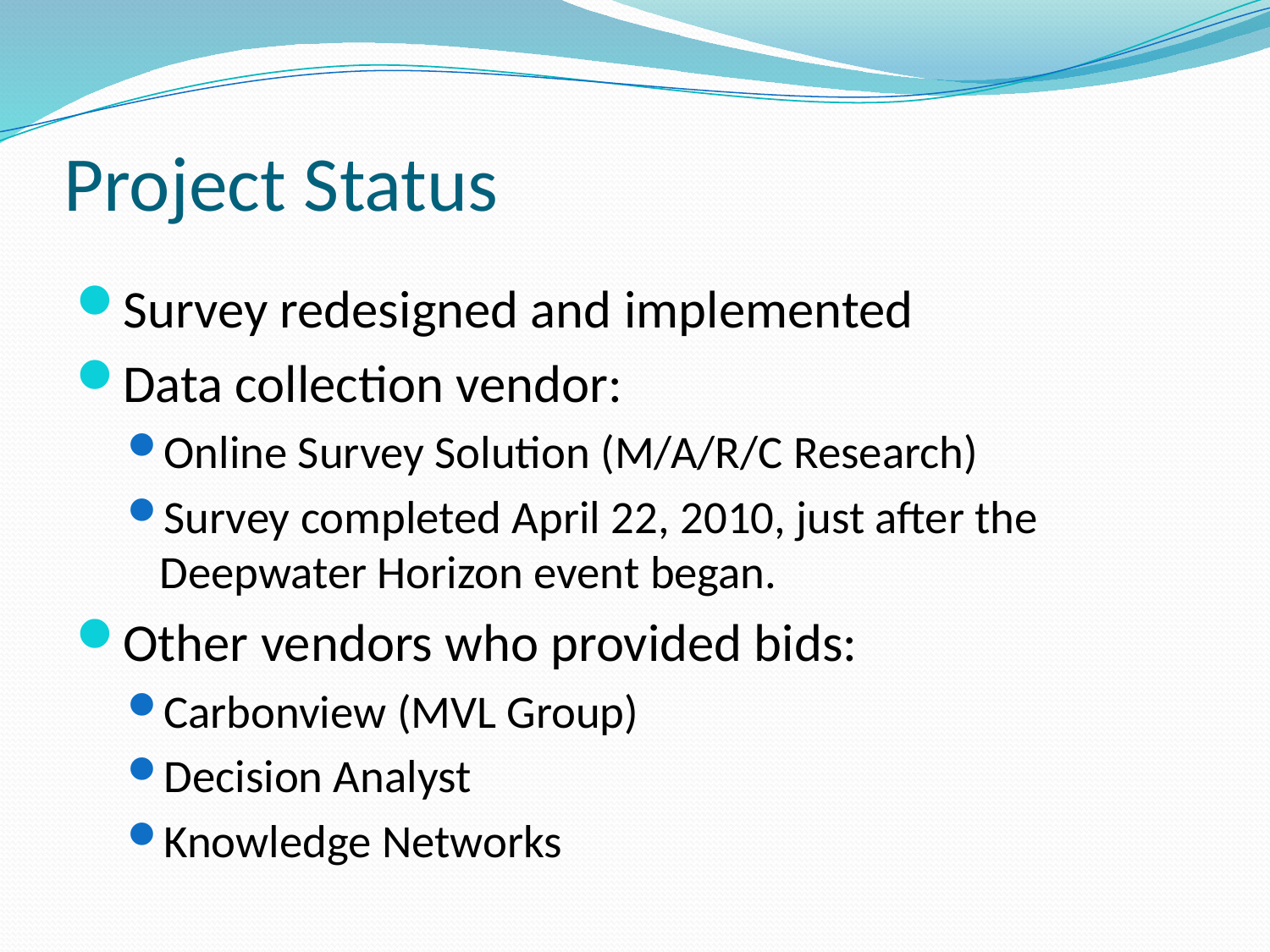

# Project Status
Survey redesigned and implemented
Data collection vendor:
Online Survey Solution (M/A/R/C Research)
Survey completed April 22, 2010, just after the Deepwater Horizon event began.
Other vendors who provided bids:
Carbonview (MVL Group)
Decision Analyst
Knowledge Networks